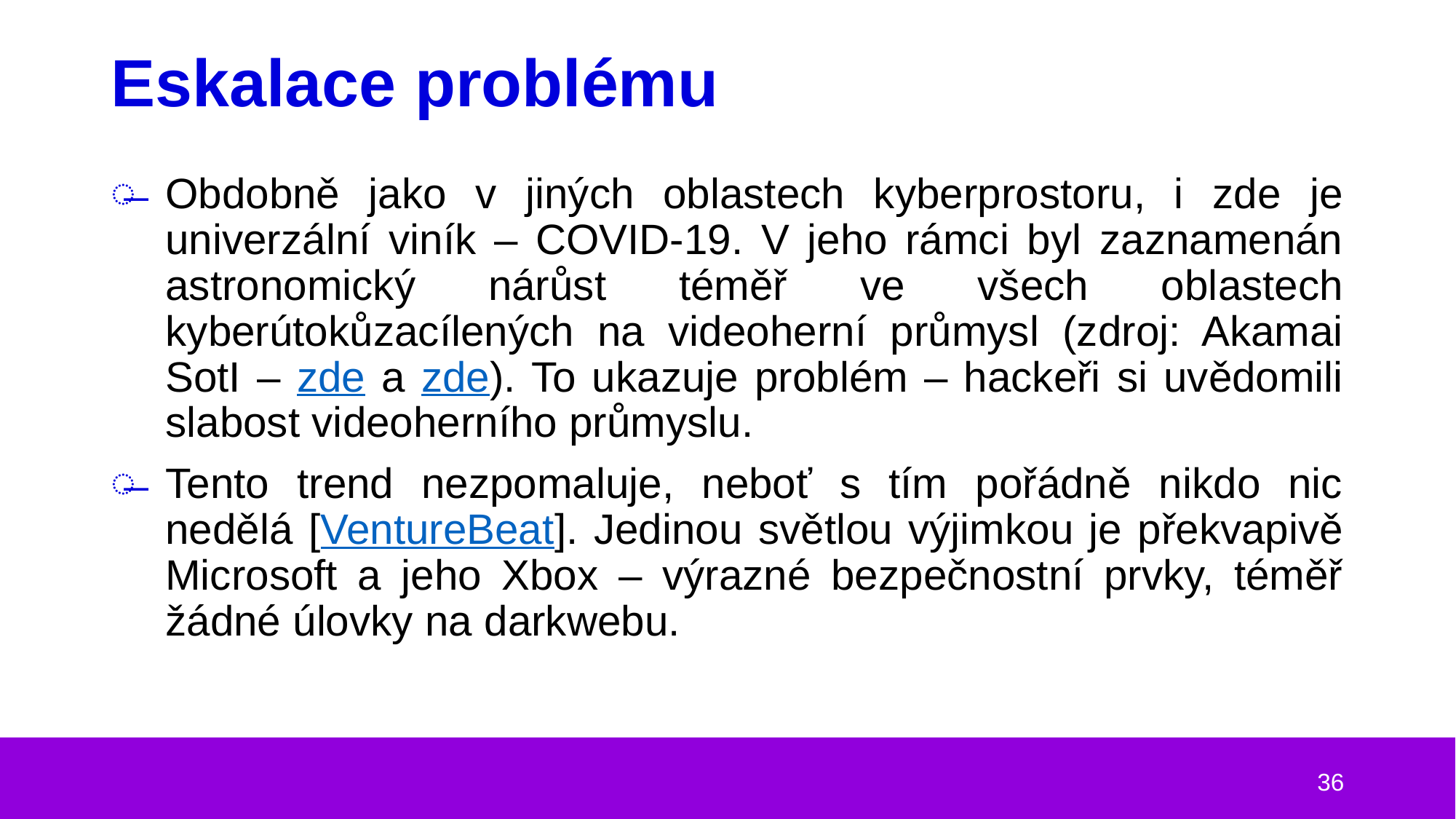

# Eskalace problému
Obdobně jako v jiných oblastech kyberprostoru, i zde je univerzální viník – COVID-19. V jeho rámci byl zaznamenán astronomický nárůst téměř ve všech oblastech kyberútokůzacílených na videoherní průmysl (zdroj: Akamai SotI – zde a zde). To ukazuje problém – hackeři si uvědomili slabost videoherního průmyslu.
Tento trend nezpomaluje, neboť s tím pořádně nikdo nic nedělá [VentureBeat]. Jedinou světlou výjimkou je překvapivě Microsoft a jeho Xbox – výrazné bezpečnostní prvky, téměř žádné úlovky na darkwebu.

36